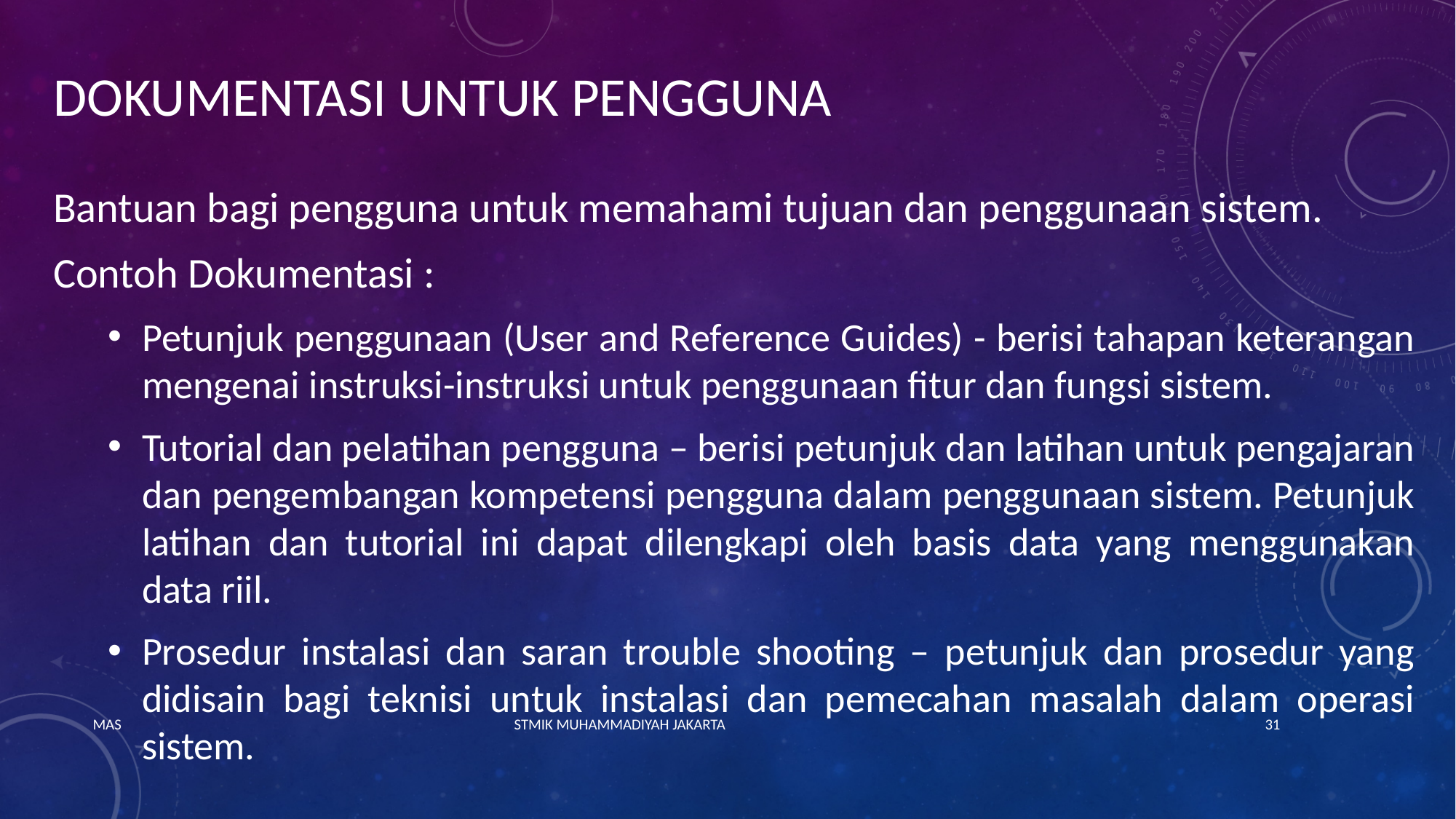

# Dokumentasi untuk pengguna
Bantuan bagi pengguna untuk memahami tujuan dan penggunaan sistem.
Contoh Dokumentasi :
Petunjuk penggunaan (User and Reference Guides) - berisi tahapan keterangan mengenai instruksi-instruksi untuk penggunaan fitur dan fungsi sistem.
Tutorial dan pelatihan pengguna – berisi petunjuk dan latihan untuk pengajaran dan pengembangan kompetensi pengguna dalam penggunaan sistem. Petunjuk latihan dan tutorial ini dapat dilengkapi oleh basis data yang menggunakan data riil.
Prosedur instalasi dan saran trouble shooting – petunjuk dan prosedur yang didisain bagi teknisi untuk instalasi dan pemecahan masalah dalam operasi sistem.
MAS                                                                                                                  STMIK MUHAMMADIYAH JAKARTA
31